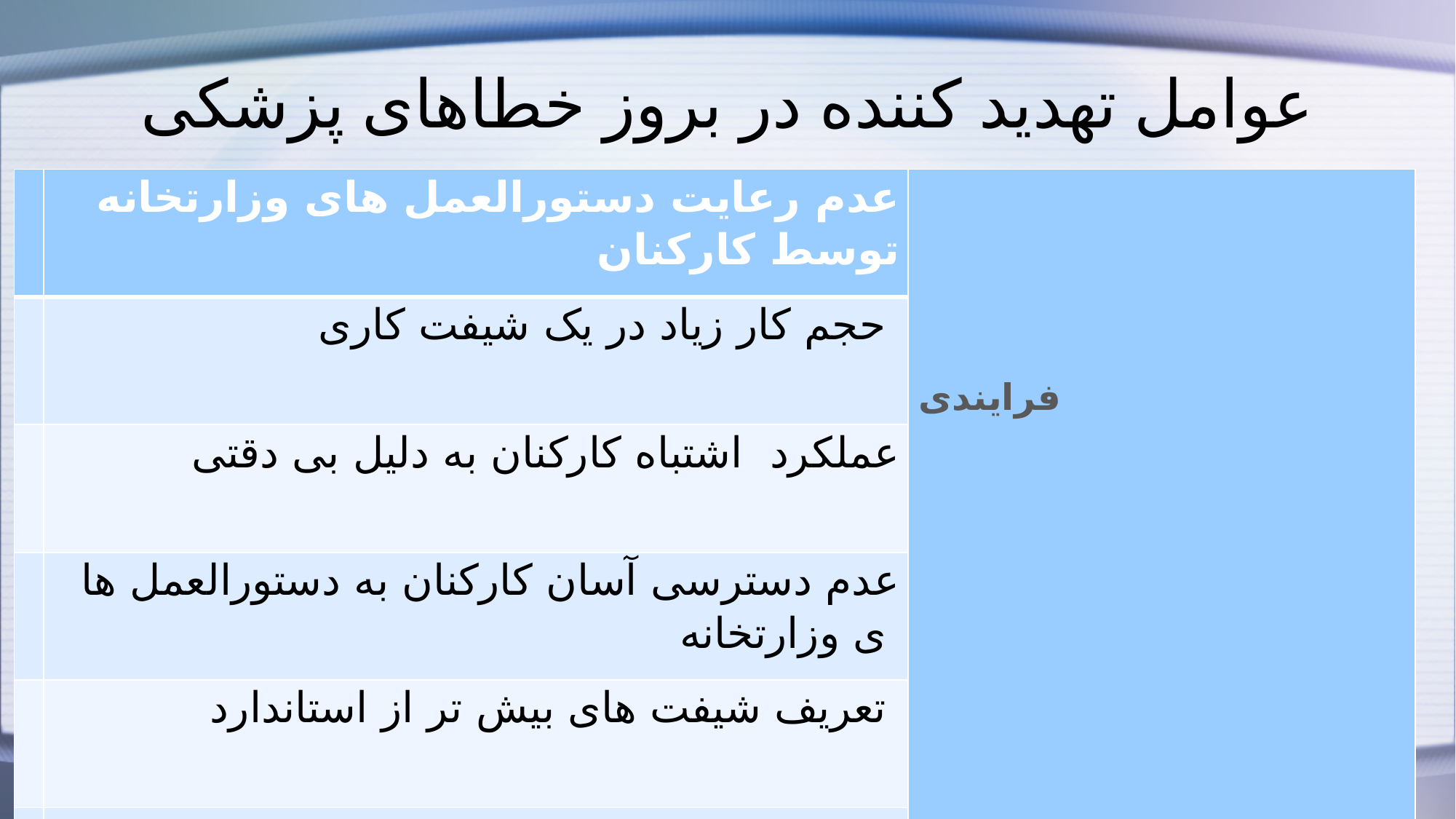

# عوامل تهدید کننده در بروز خطاهای پزشکی
|  | عدم رعایت دستورالعمل های وزارتخانه توسط کارکنان | فرایندی |
| --- | --- | --- |
|  | حجم کار زیاد در یک شیفت کاری |  |
|  | عملکرد اشتباه کارکنان به دلیل بی دقتی |  |
|  | عدم دسترسی آسان کارکنان به دستورالعمل ها ی وزارتخانه |  |
|  | تعریف شیفت های بیش تر از استاندارد |  |
|  |  |  |